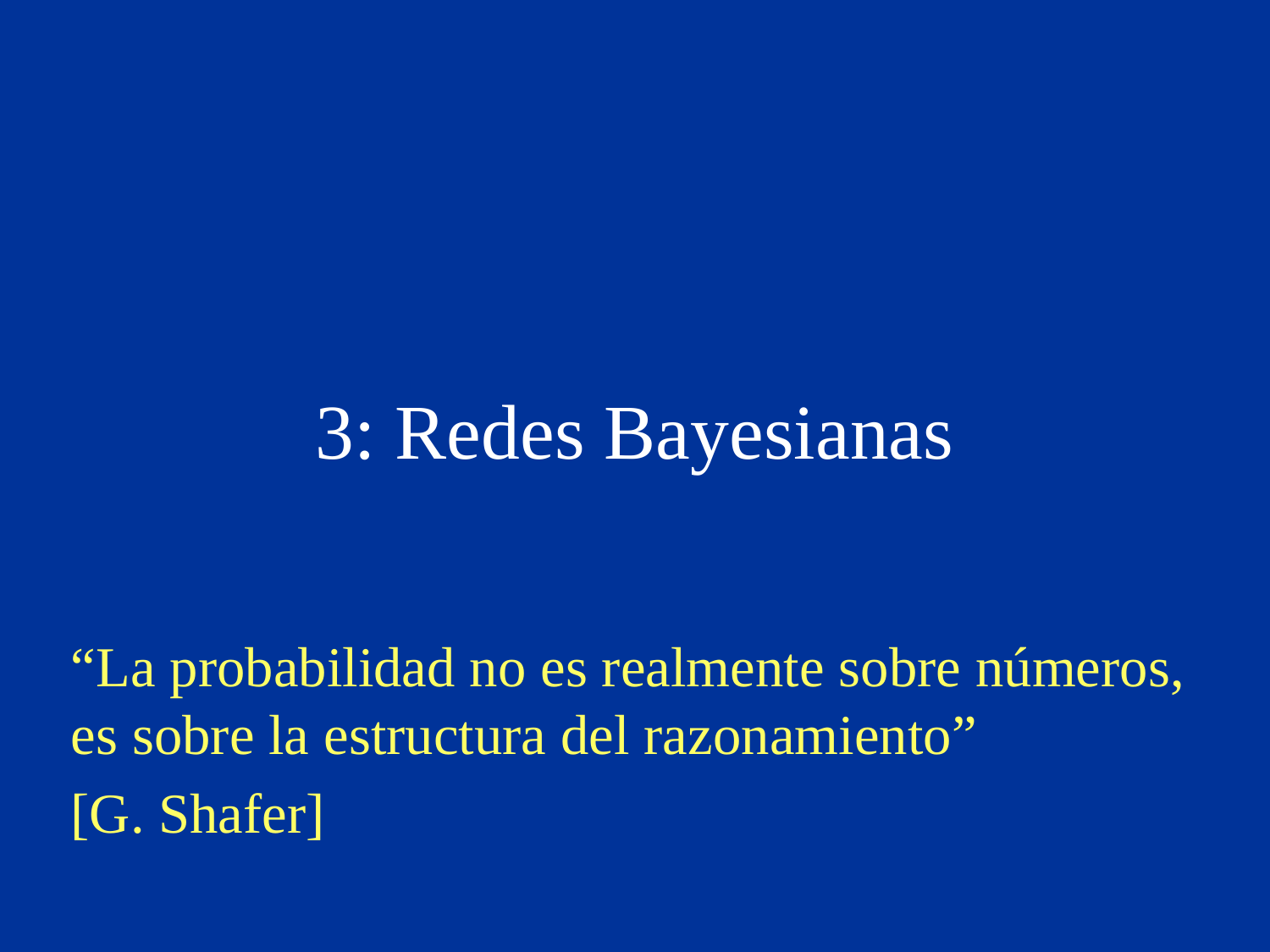

# 3: Redes Bayesianas
“La probabilidad no es realmente sobre números, es sobre la estructura del razonamiento”
[G. Shafer]